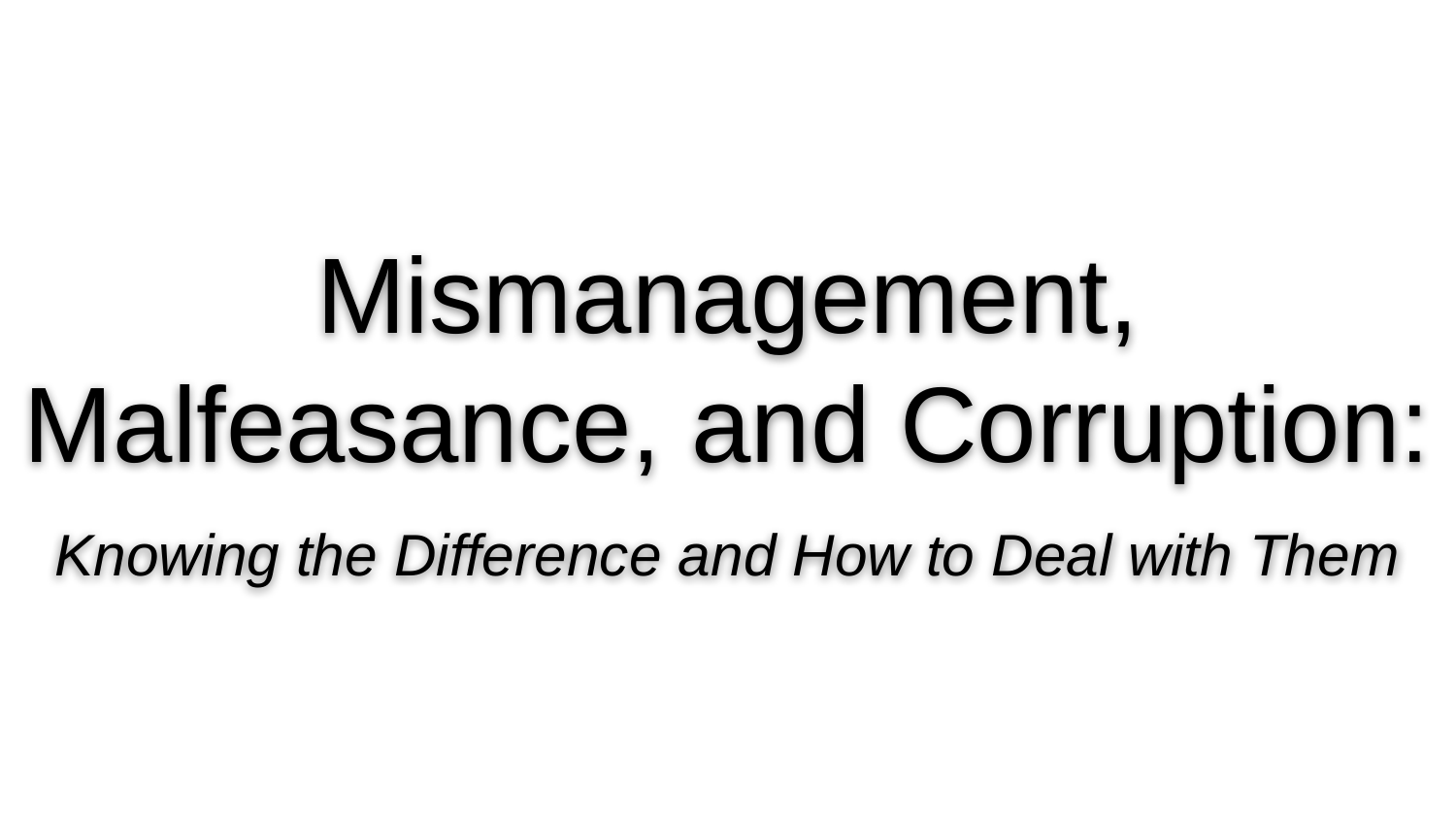

Mismanagement, Malfeasance, and Corruption:

Knowing the Difference and How to Deal with Them